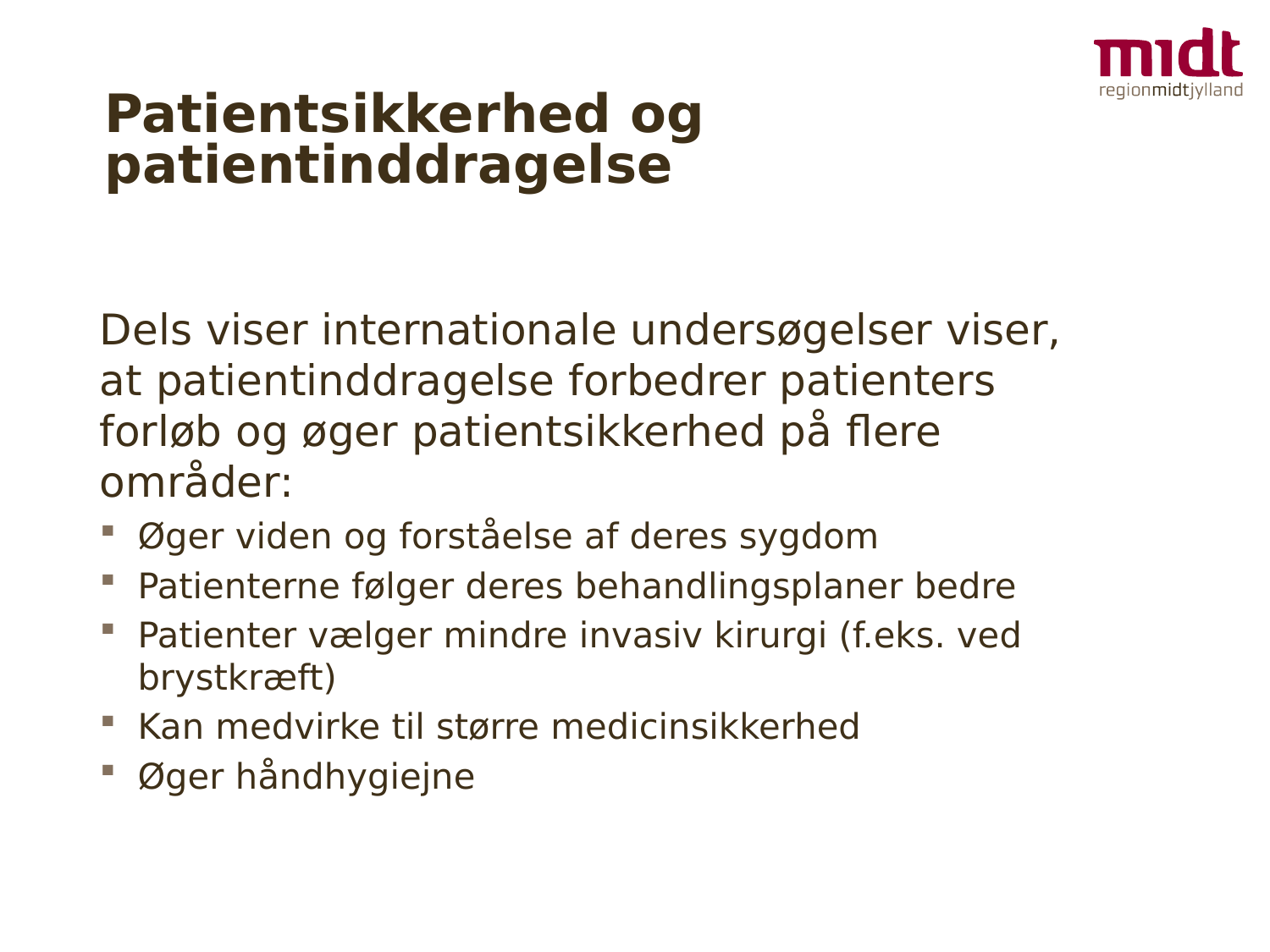

# Patientsikkerhed og patientinddragelse
Dels viser internationale undersøgelser viser, at patientinddragelse forbedrer patienters forløb og øger patientsikkerhed på flere områder:
Øger viden og forståelse af deres sygdom
Patienterne følger deres behandlingsplaner bedre
Patienter vælger mindre invasiv kirurgi (f.eks. ved brystkræft)
Kan medvirke til større medicinsikkerhed
Øger håndhygiejne